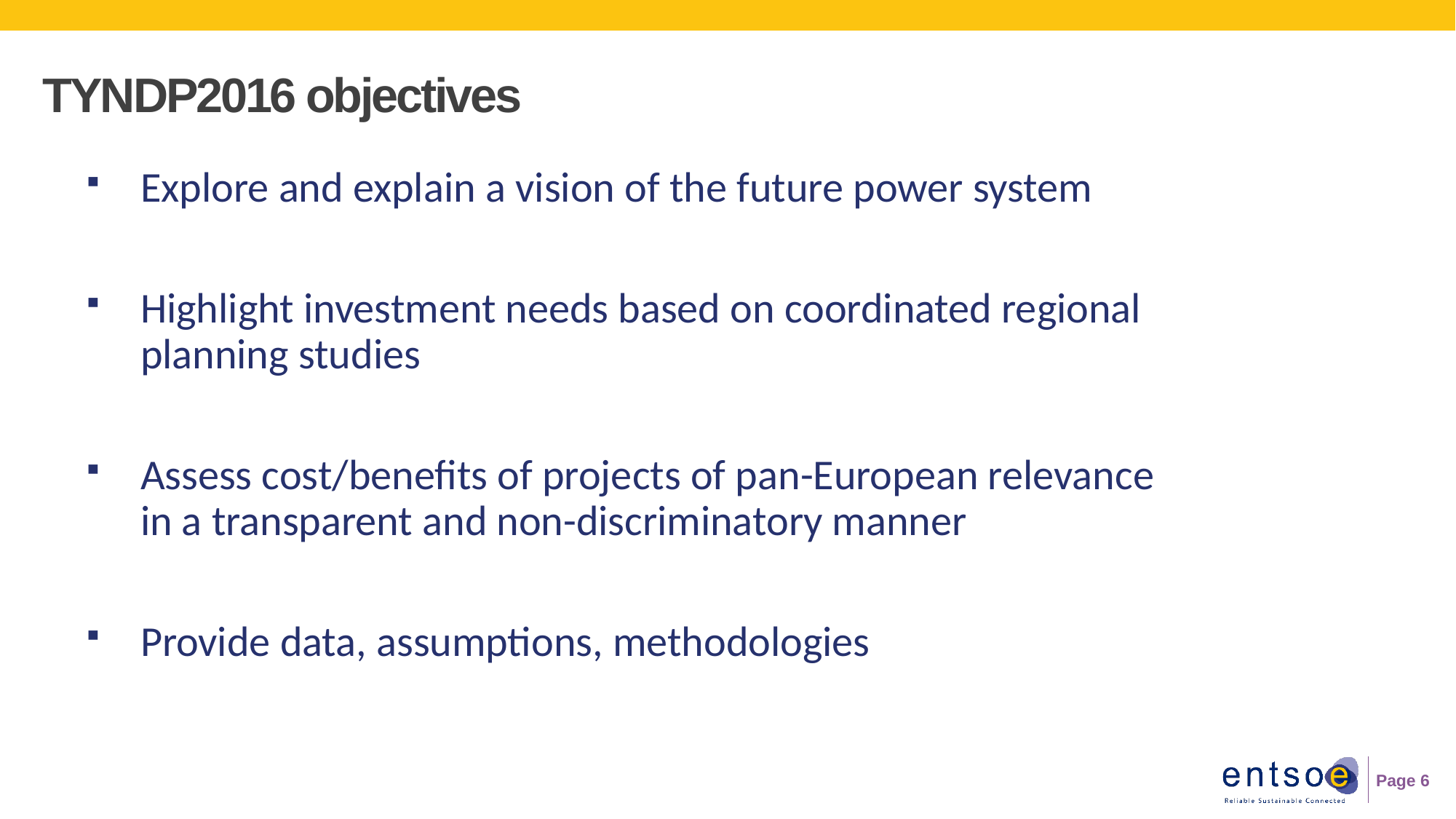

# TYNDP2016 objectives
Explore and explain a vision of the future power system

Highlight investment needs based on coordinated regional planning studies

Assess cost/benefits of projects of pan-European relevance in a transparent and non-discriminatory manner

Provide data, assumptions, methodologies
Page 6